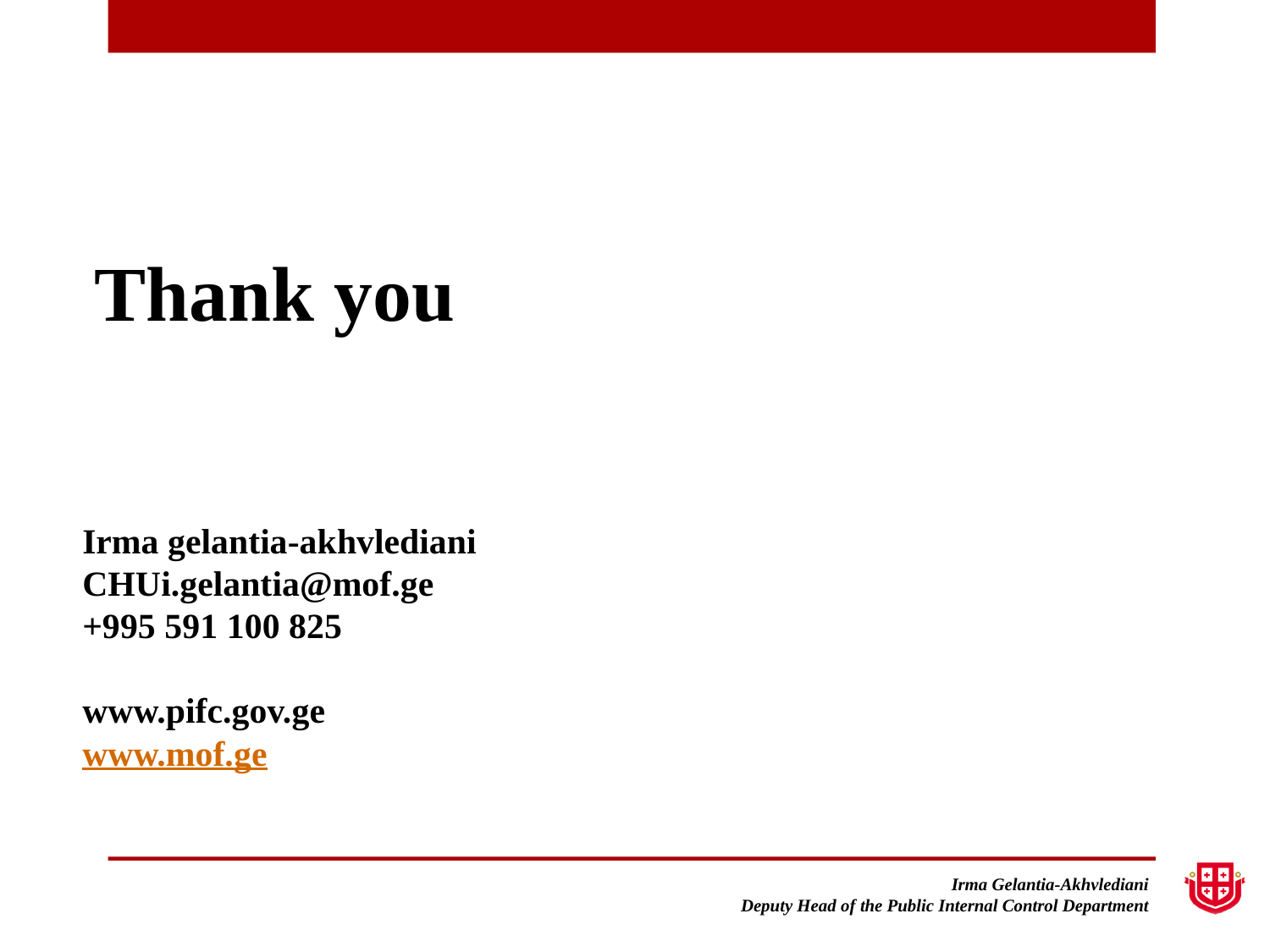

Thank you
# Irma gelantia-akhvlediani CHU i.gelantia@mof.ge +995 591 100 825 www.pifc.gov.ge www.mof.ge
Irma Gelantia-Akhvlediani
Deputy Head of the Public Internal Control Department